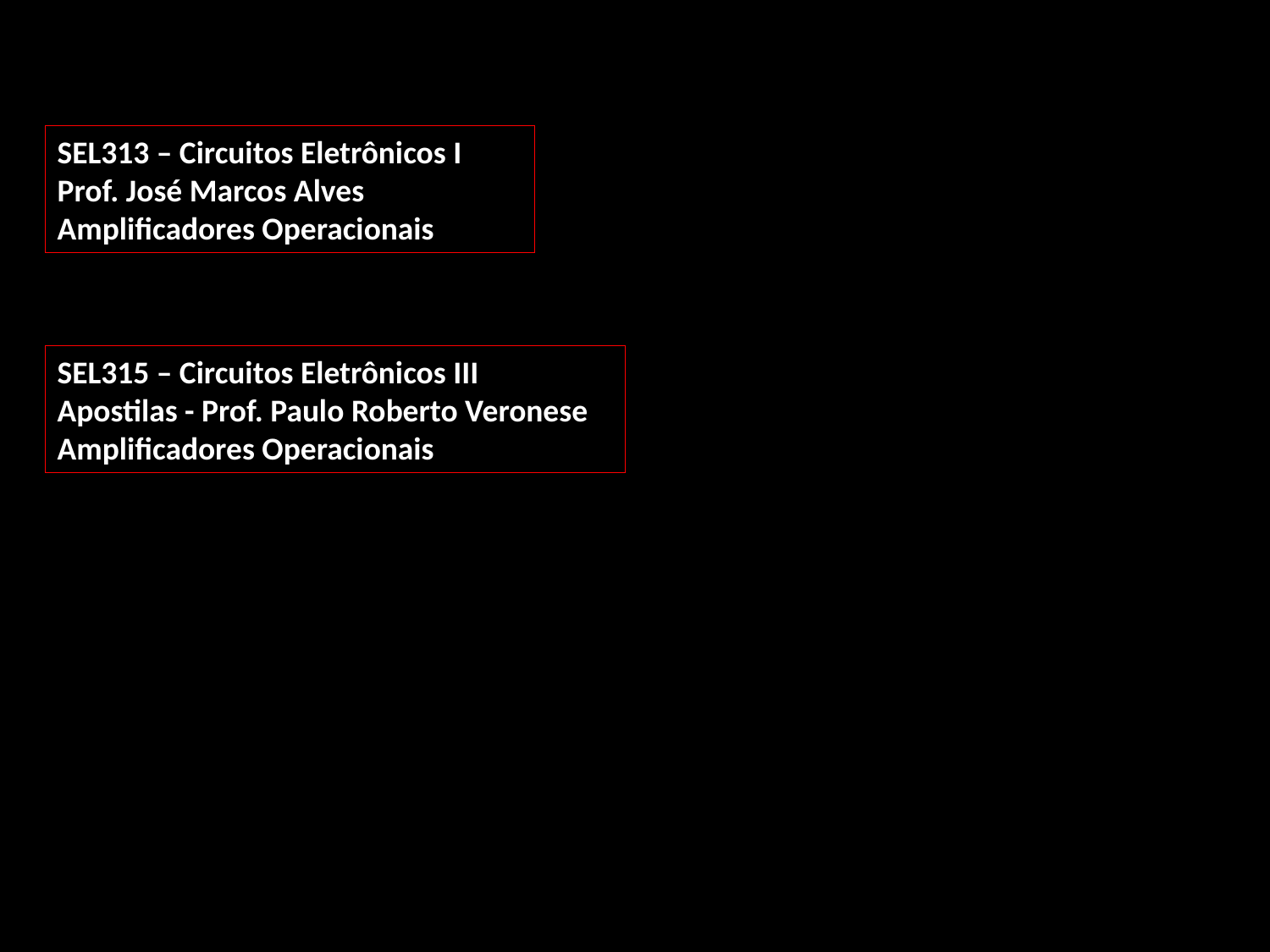

SEL313 – Circuitos Eletrônicos I
Prof. José Marcos Alves
Amplificadores Operacionais
SEL315 – Circuitos Eletrônicos III
Apostilas - Prof. Paulo Roberto Veronese
Amplificadores Operacionais